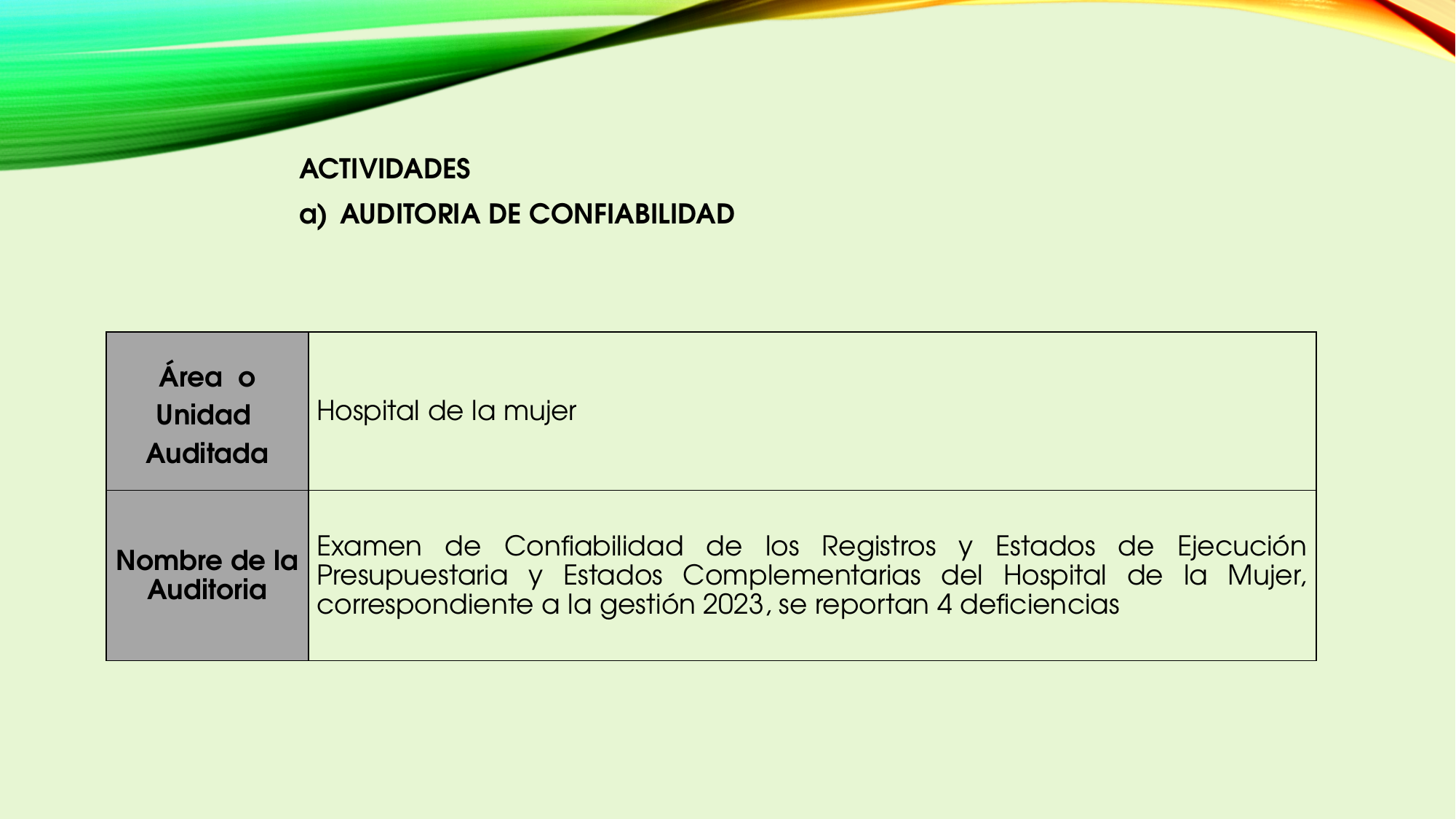

ACTIVIDADES
AUDITORIA DE CONFIABILIDAD

| Área o Unidad Auditada | Hospital de la mujer |
| --- | --- |
| Nombre de la Auditoria | Examen de Confiabilidad de los Registros y Estados de Ejecución Presupuestaria y Estados Complementarias del Hospital de la Mujer, correspondiente a la gestión 2023, se reportan 4 deficiencias |